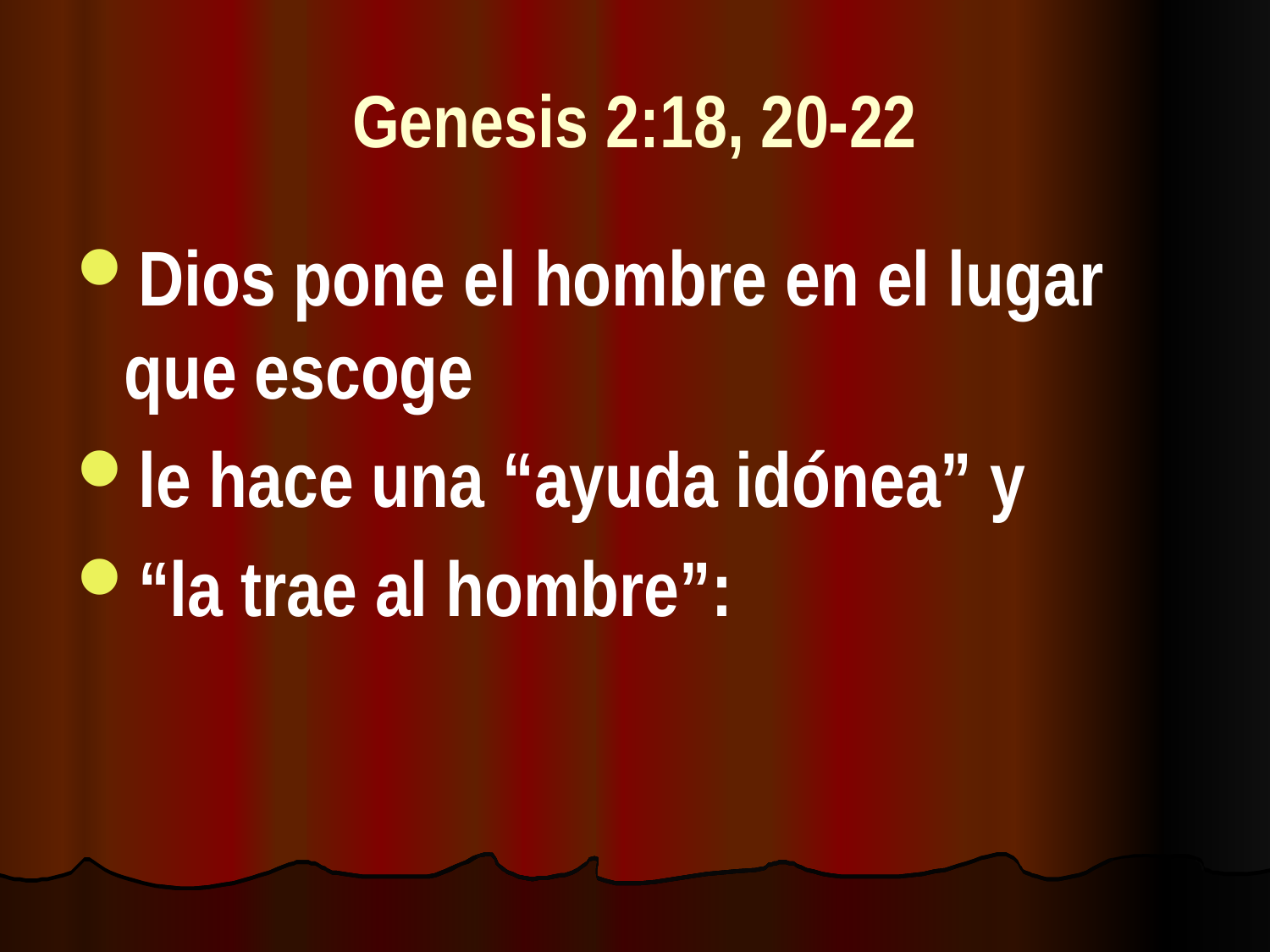

# Genesis 2:18, 20-22
Dios pone el hombre en el lugar que escoge
le hace una “ayuda idónea” y
“la trae al hombre”: